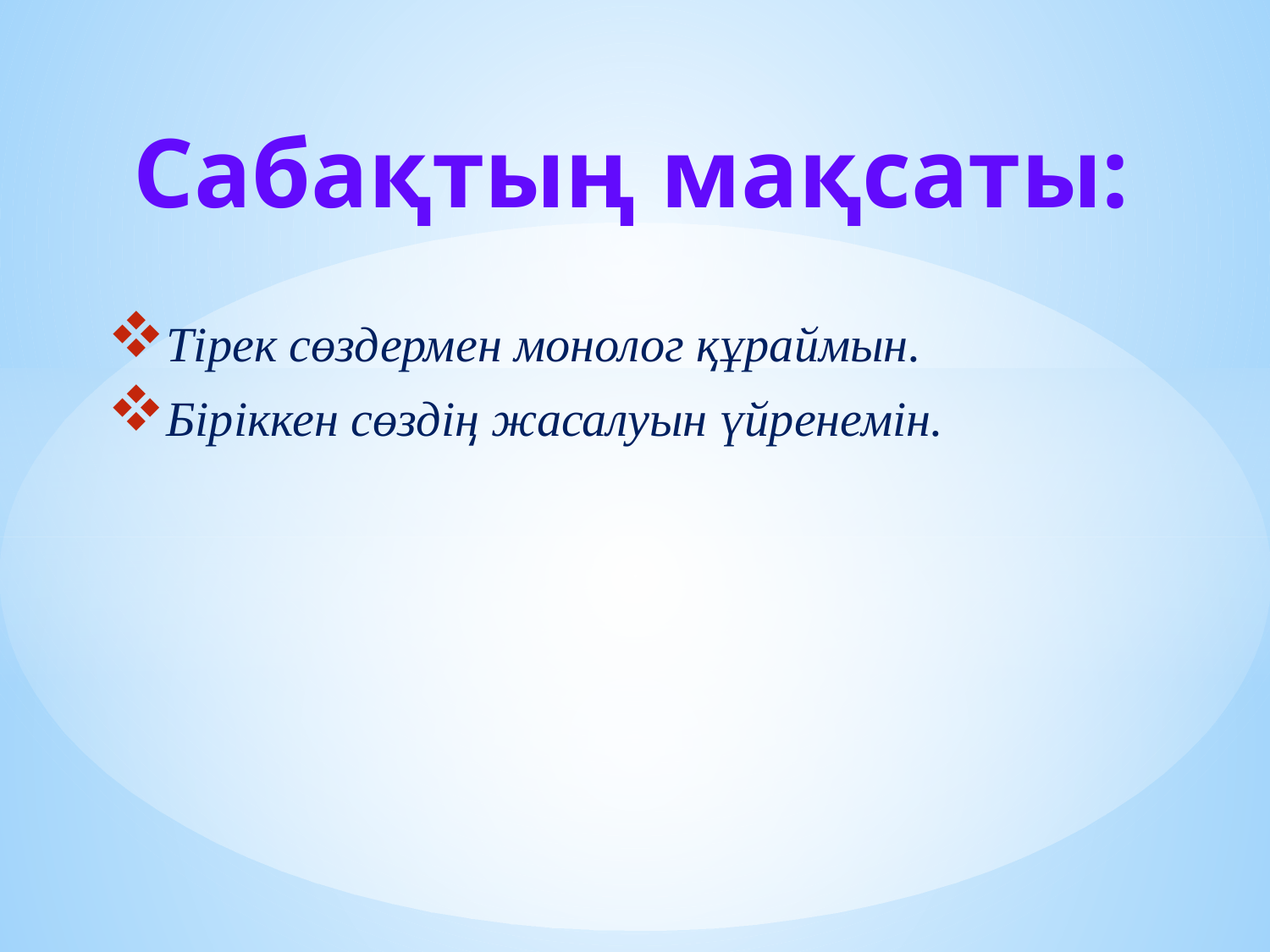

# Сабақтың мақсаты:
Тірек сөздермен монолог құраймын.
Біріккен сөздің жасалуын үйренемін.